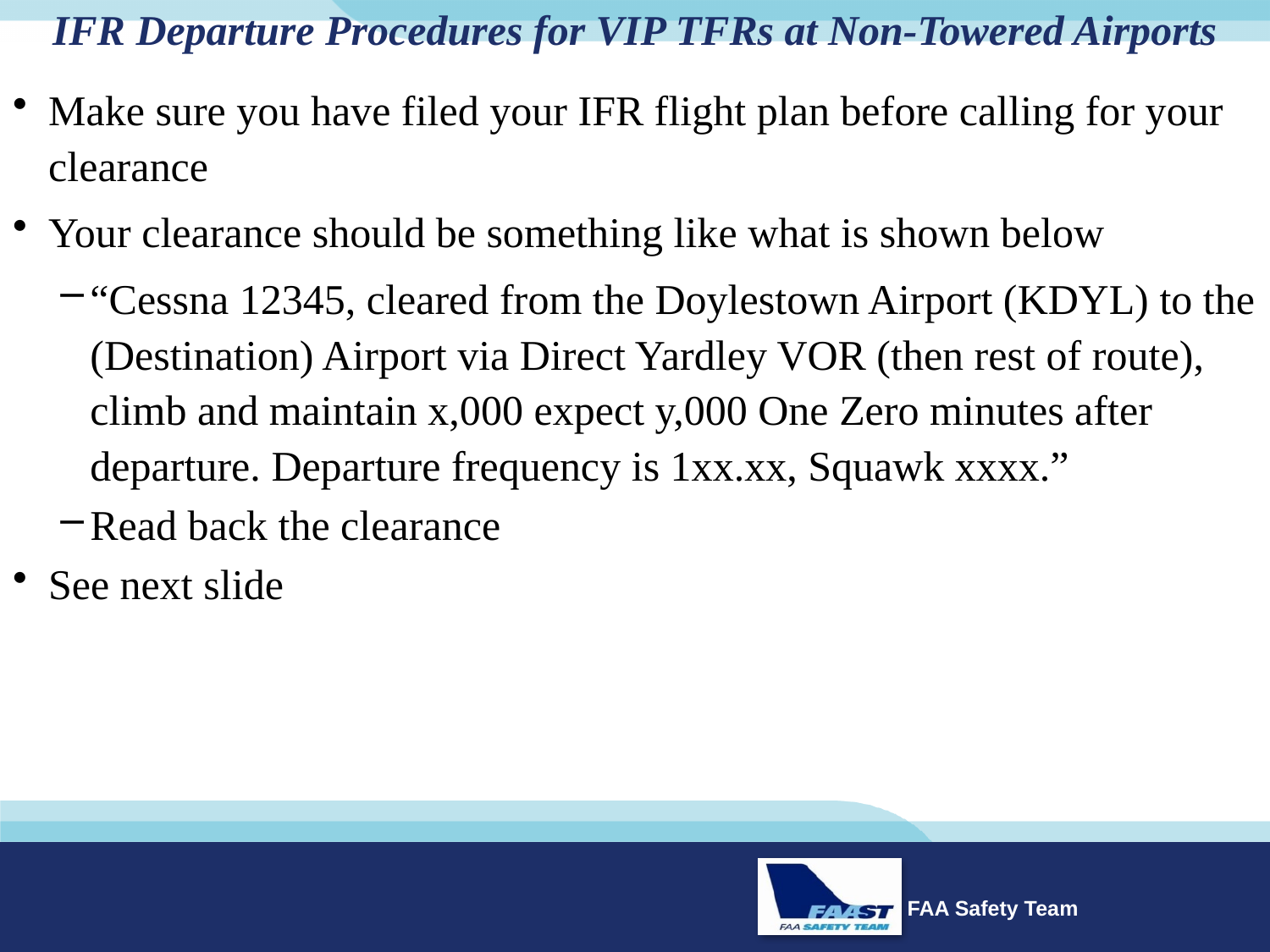

# IFR Departure Procedures for VIP TFRs at Non-Towered Airports
Make sure you have filed your IFR flight plan before calling for your clearance
Your clearance should be something like what is shown below
“Cessna 12345, cleared from the Doylestown Airport (KDYL) to the (Destination) Airport via Direct Yardley VOR (then rest of route), climb and maintain x,000 expect y,000 One Zero minutes after departure. Departure frequency is 1xx.xx, Squawk xxxx.”
Read back the clearance
See next slide